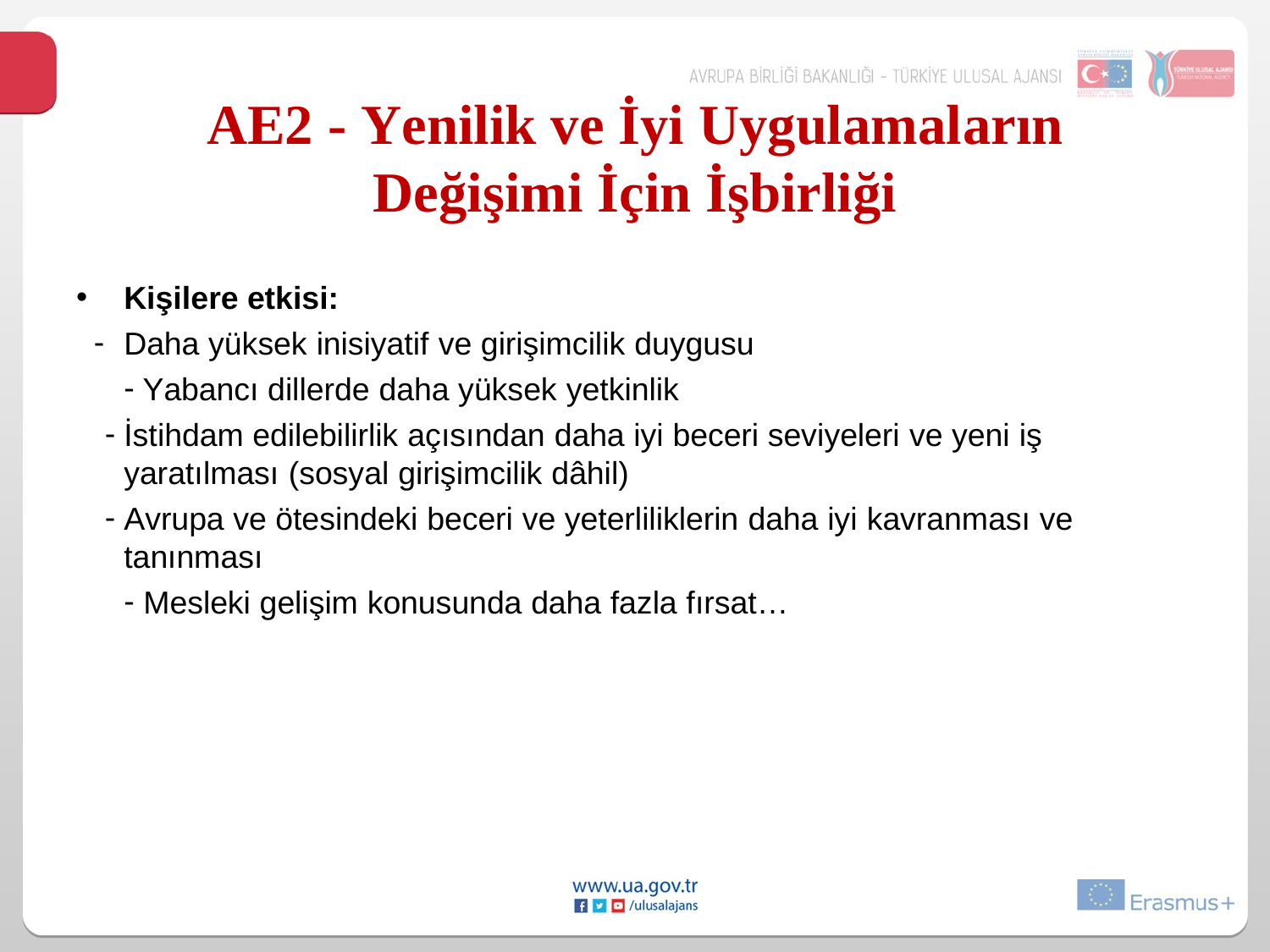

# AE2 - Yenilik ve İyi Uygulamaların
Değişimi İçin İşbirliği
Kişilere etkisi:
Daha yüksek inisiyatif ve girişimcilik duygusu
Yabancı dillerde daha yüksek yetkinlik
İstihdam edilebilirlik açısından daha iyi beceri seviyeleri ve yeni iş yaratılması (sosyal girişimcilik dâhil)
Avrupa ve ötesindeki beceri ve yeterliliklerin daha iyi kavranması ve tanınması
Mesleki gelişim konusunda daha fazla fırsat…